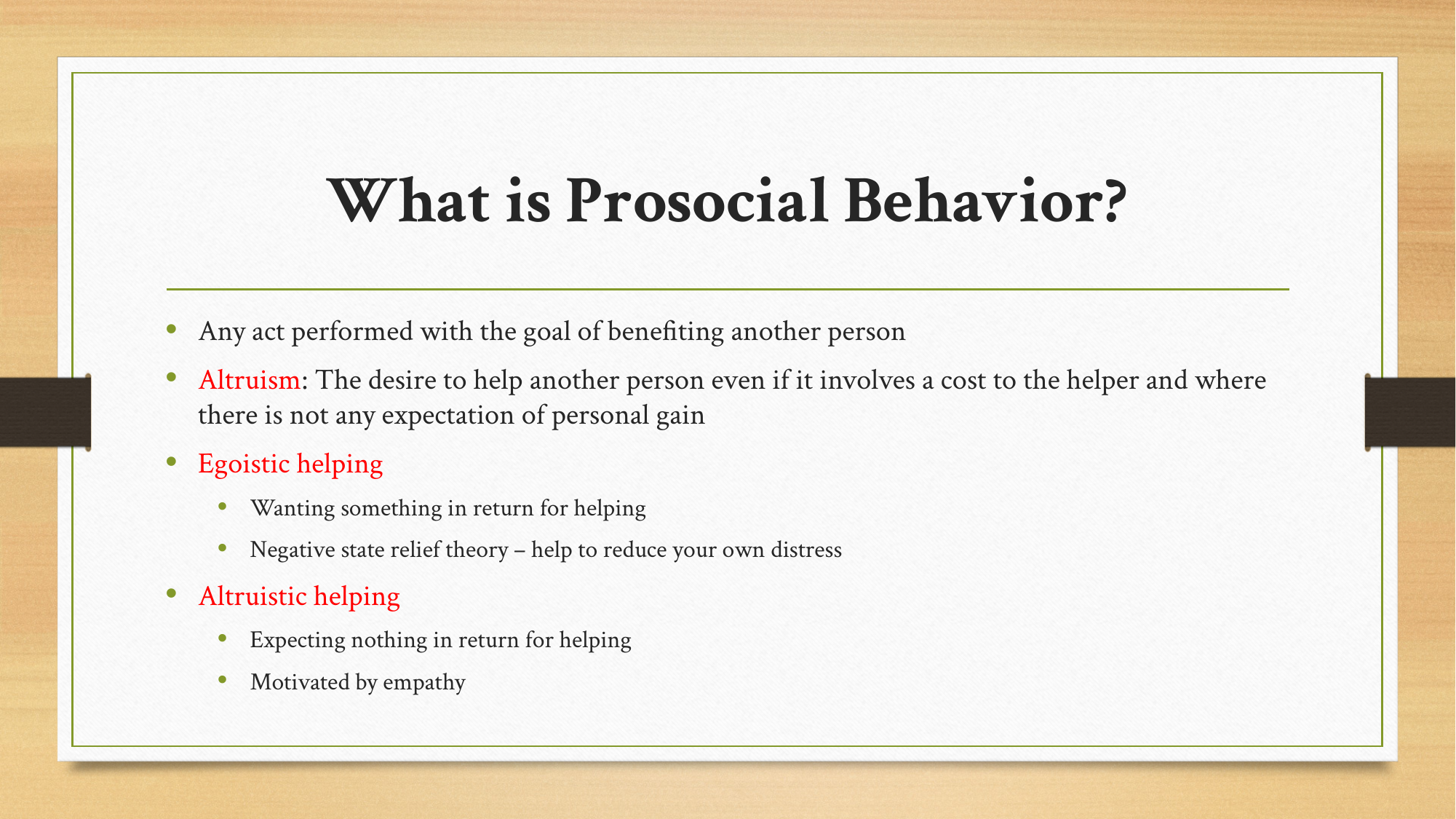

# What is Prosocial Behavior?
Any act performed with the goal of benefiting another person
Altruism: The desire to help another person even if it involves a cost to the helper and where there is not any expectation of personal gain
Egoistic helping
Wanting something in return for helping
Negative state relief theory – help to reduce your own distress
Altruistic helping
Expecting nothing in return for helping
Motivated by empathy